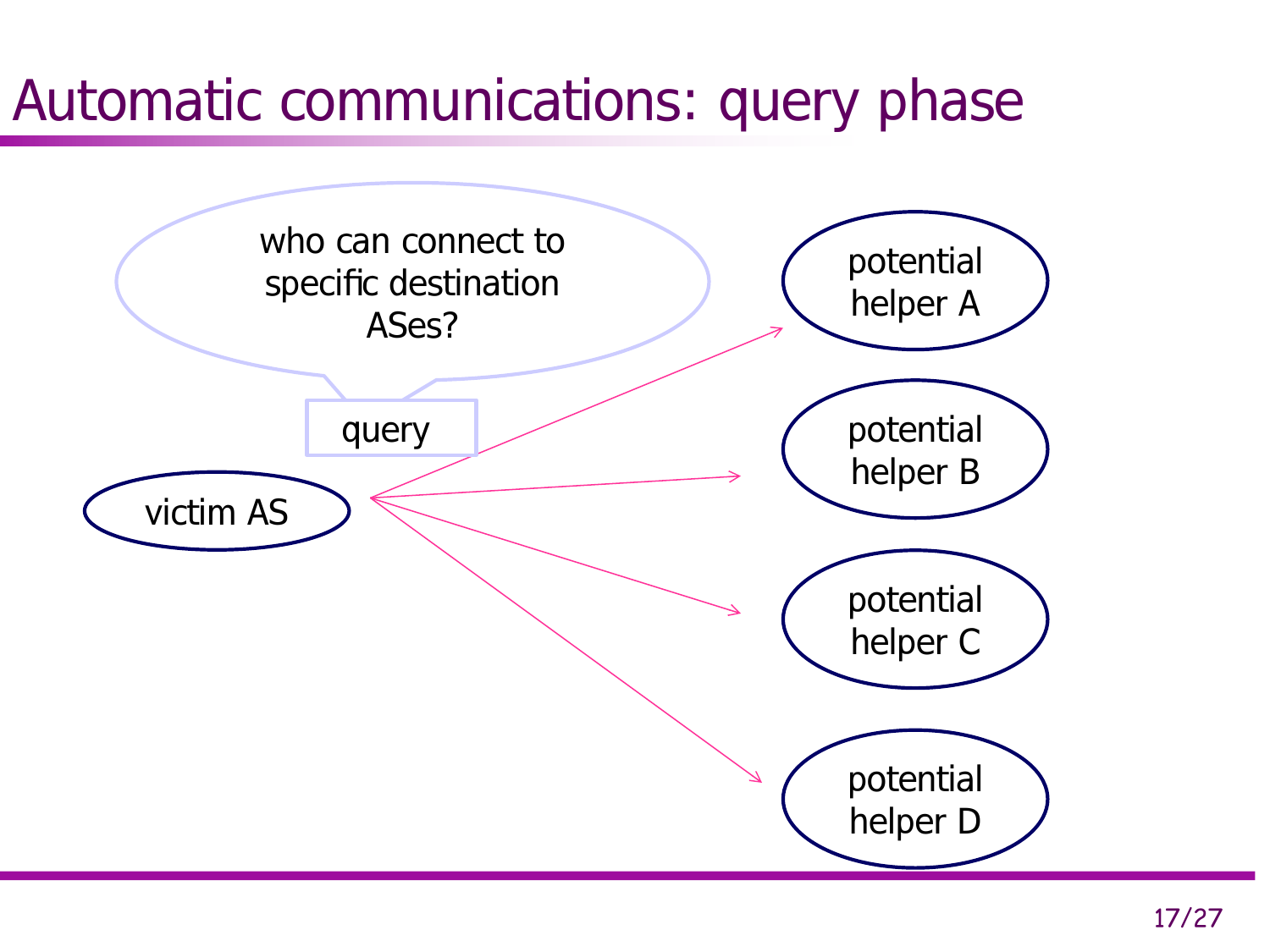

# Automatic communications: query phase
potential helper A
who can connect to specific destination ASes?
potential helper B
query
victim AS
potential helper C
potential helper D